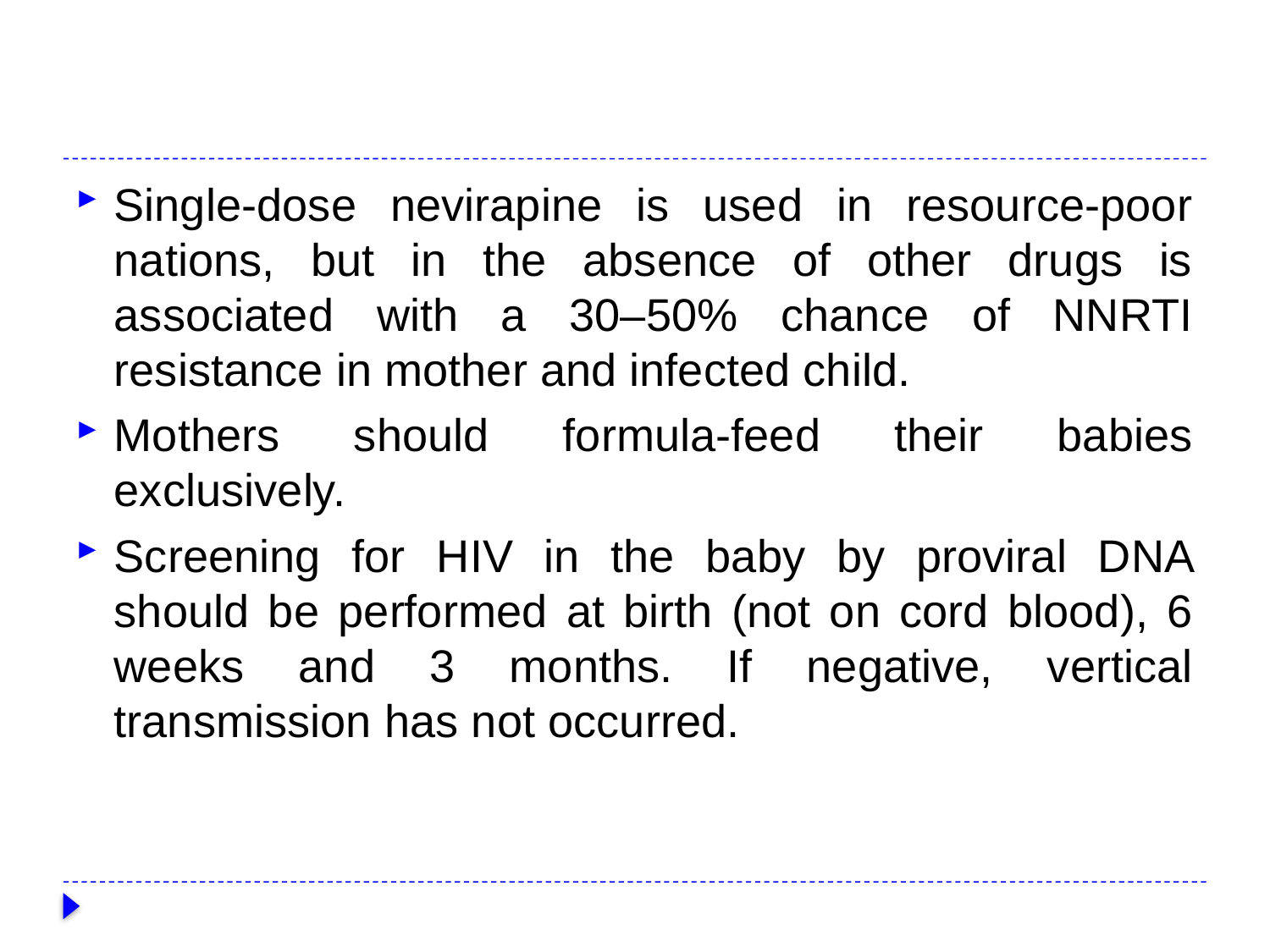

#
Single-dose nevirapine is used in resource-poor nations, but in the absence of other drugs is associated with a 30–50% chance of NNRTI resistance in mother and infected child.
Mothers should formula-feed their babies exclusively.
Screening for HIV in the baby by proviral DNA should be performed at birth (not on cord blood), 6 weeks and 3 months. If negative, vertical transmission has not occurred.